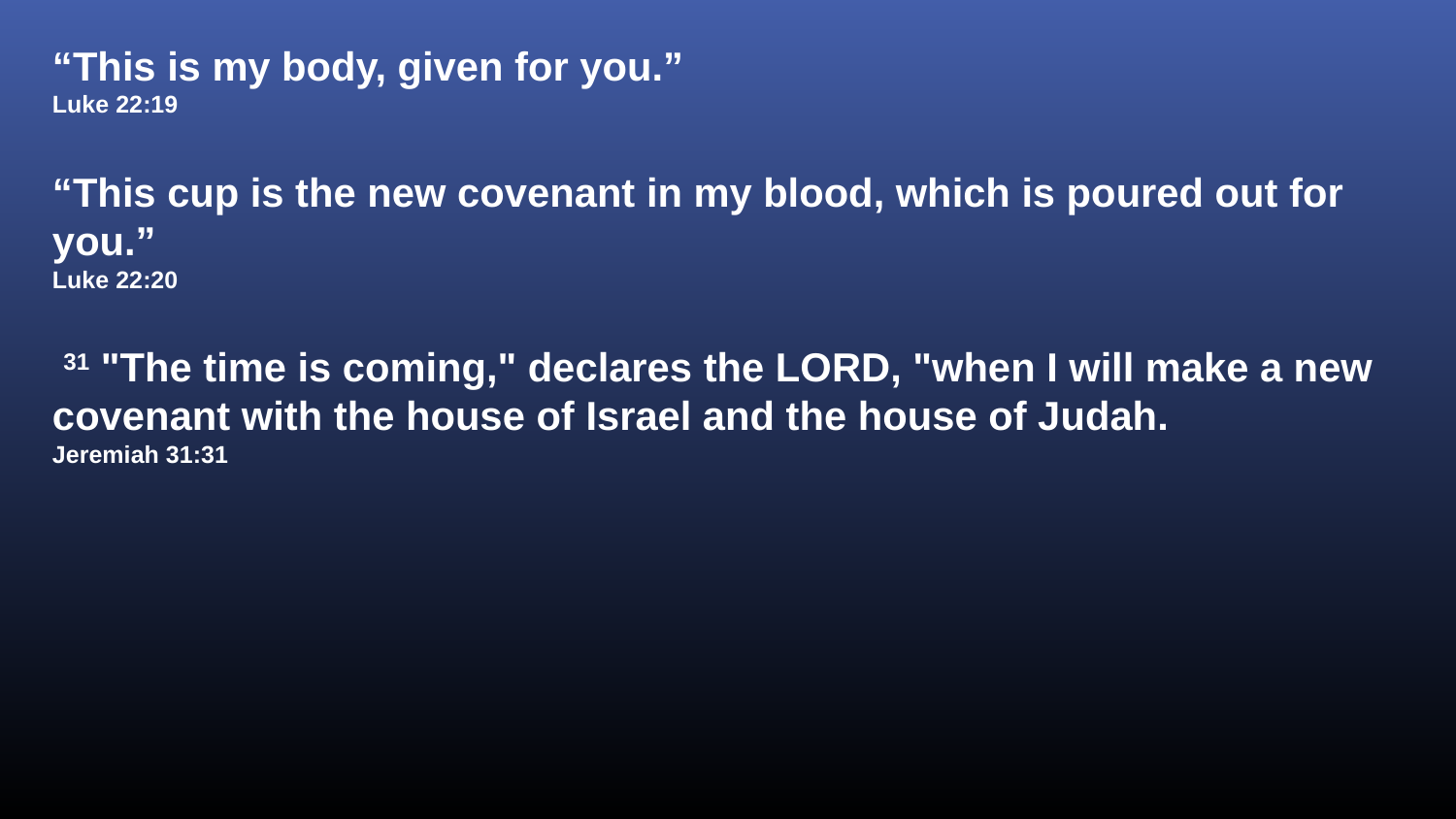

“This is my body, given for you.”
Luke 22:19

“This cup is the new covenant in my blood, which is poured out for you.”
Luke 22:20

 31 "The time is coming," declares the LORD, "when I will make a new covenant with the house of Israel and the house of Judah.
Jeremiah 31:31